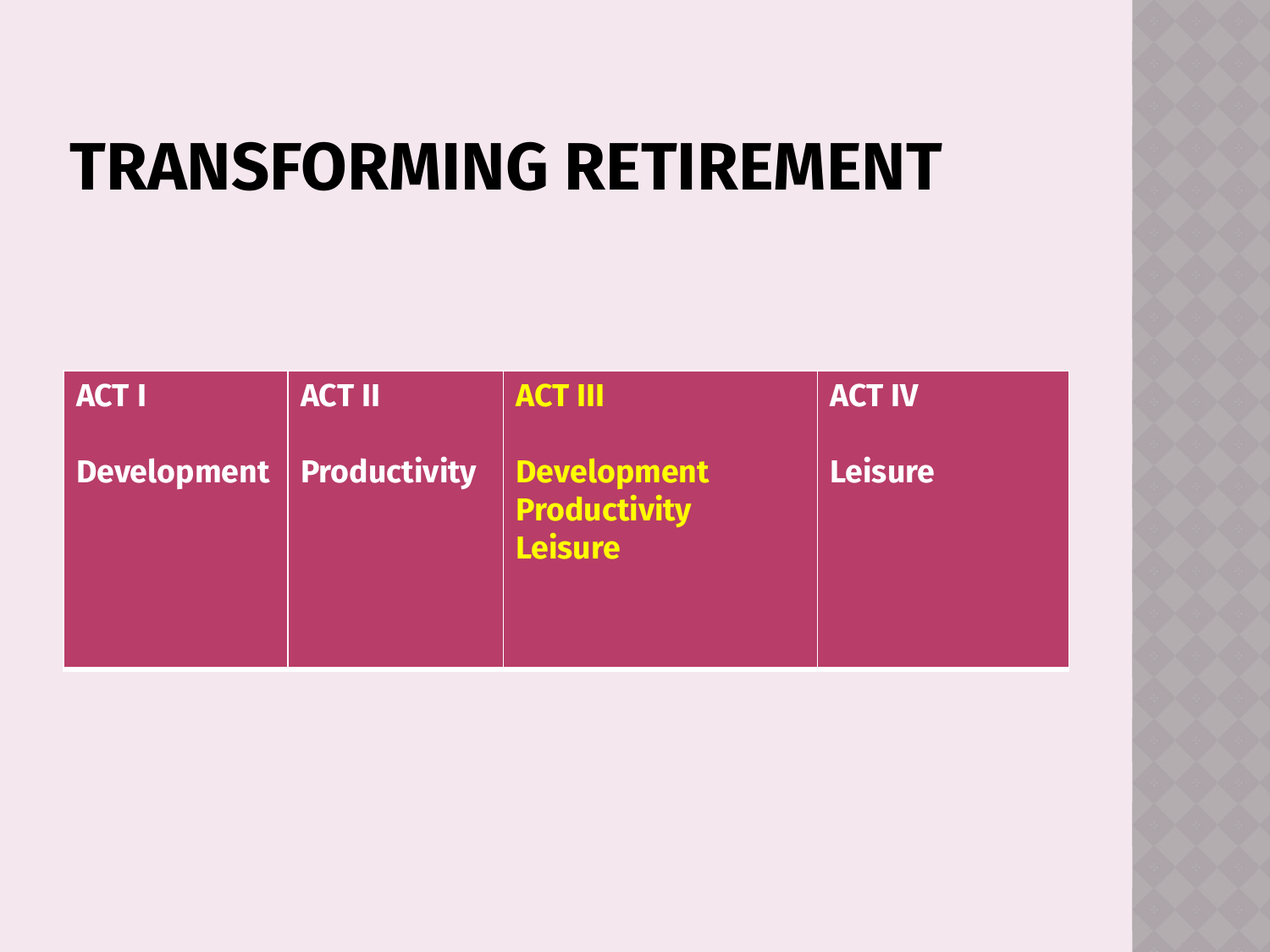

# Transforming retirement
| ACT I Development | ACT II Productivity | ACT III Development Productivity Leisure | ACT IV Leisure |
| --- | --- | --- | --- |